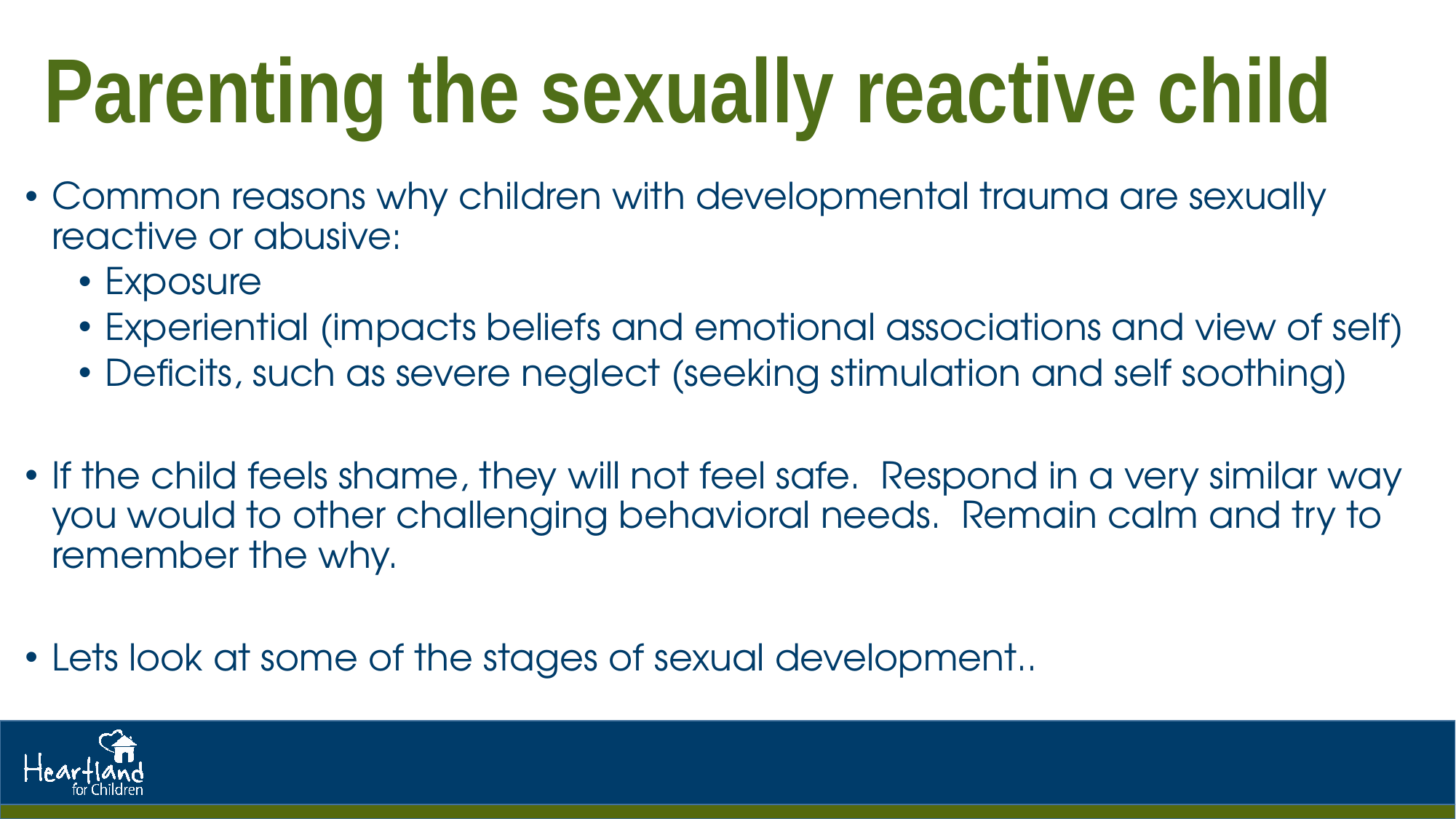

# Parenting the sexually reactive child
Common reasons why children with developmental trauma are sexually reactive or abusive:
Exposure
Experiential (impacts beliefs and emotional associations and view of self)
Deficits, such as severe neglect (seeking stimulation and self soothing)

If the child feels shame, they will not feel safe.  Respond in a very similar way you would to other challenging behavioral needs.  Remain calm and try to remember the why.

Lets look at some of the stages of sexual development..